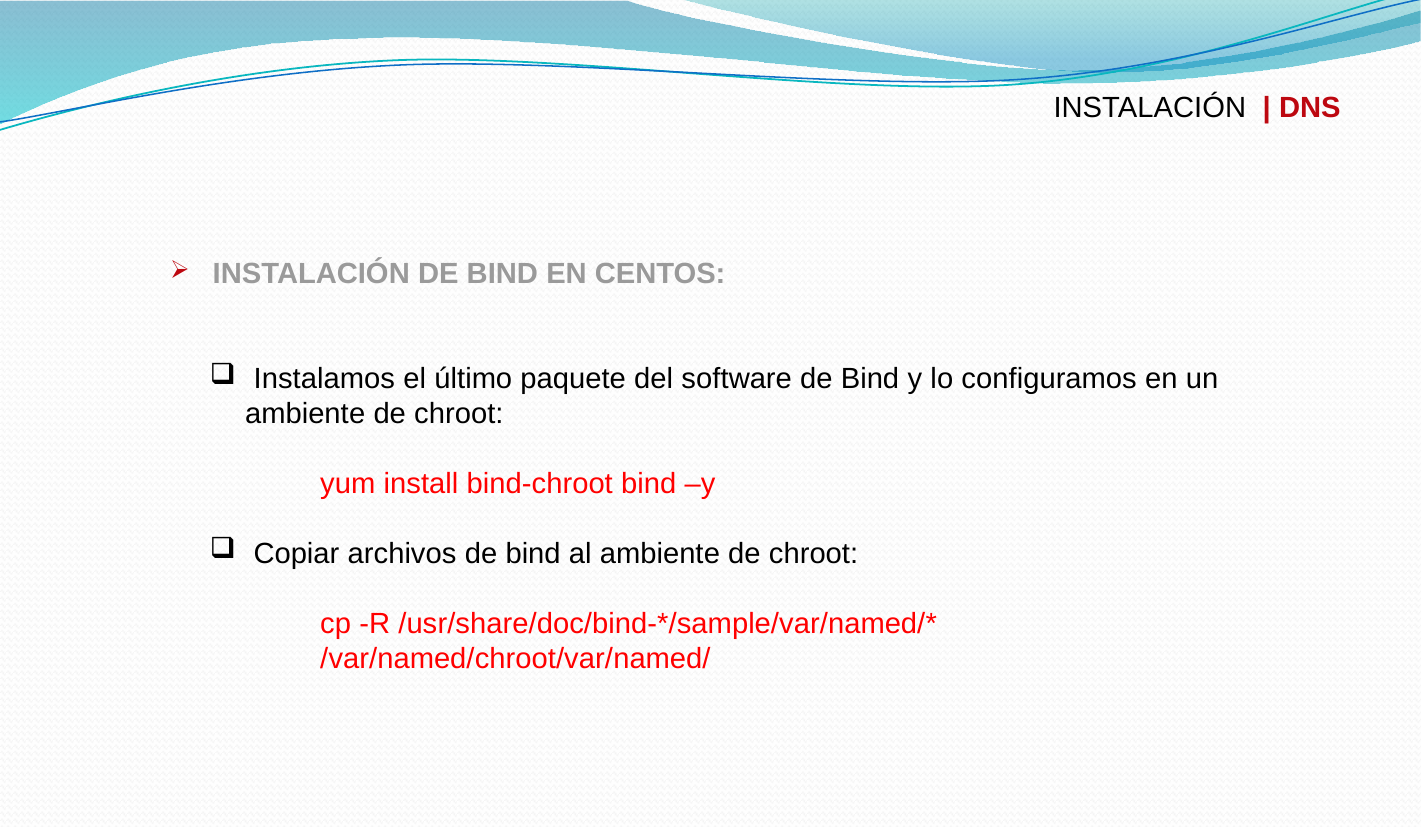

INSTALACIÓN  | DNS
 INSTALACIÓN DE BIND EN CENTOS:

 Instalamos el último paquete del software de Bind y lo configuramos en un ambiente de chroot:

yum install bind-chroot bind –y

 Copiar archivos de bind al ambiente de chroot:

cp -R /usr/share/doc/bind-*/sample/var/named/* /var/named/chroot/var/named/